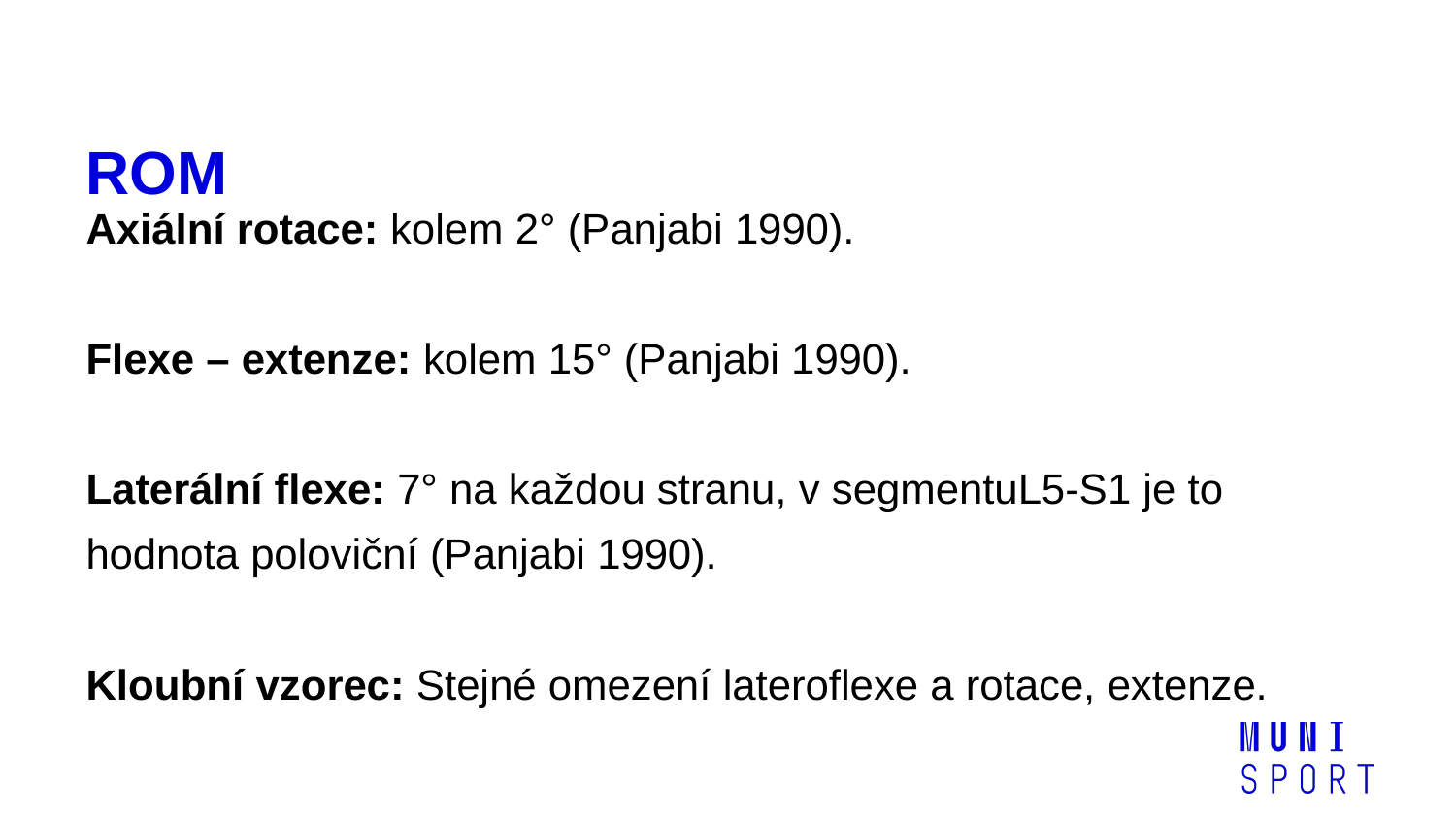

# ROM
Axiální rotace: kolem 2° (Panjabi 1990).

Flexe – extenze: kolem 15° (Panjabi 1990).

Laterální flexe: 7° na každou stranu, v segmentuL5-S1 je to hodnota poloviční (Panjabi 1990).

Kloubní vzorec: Stejné omezení lateroflexe a rotace, extenze.